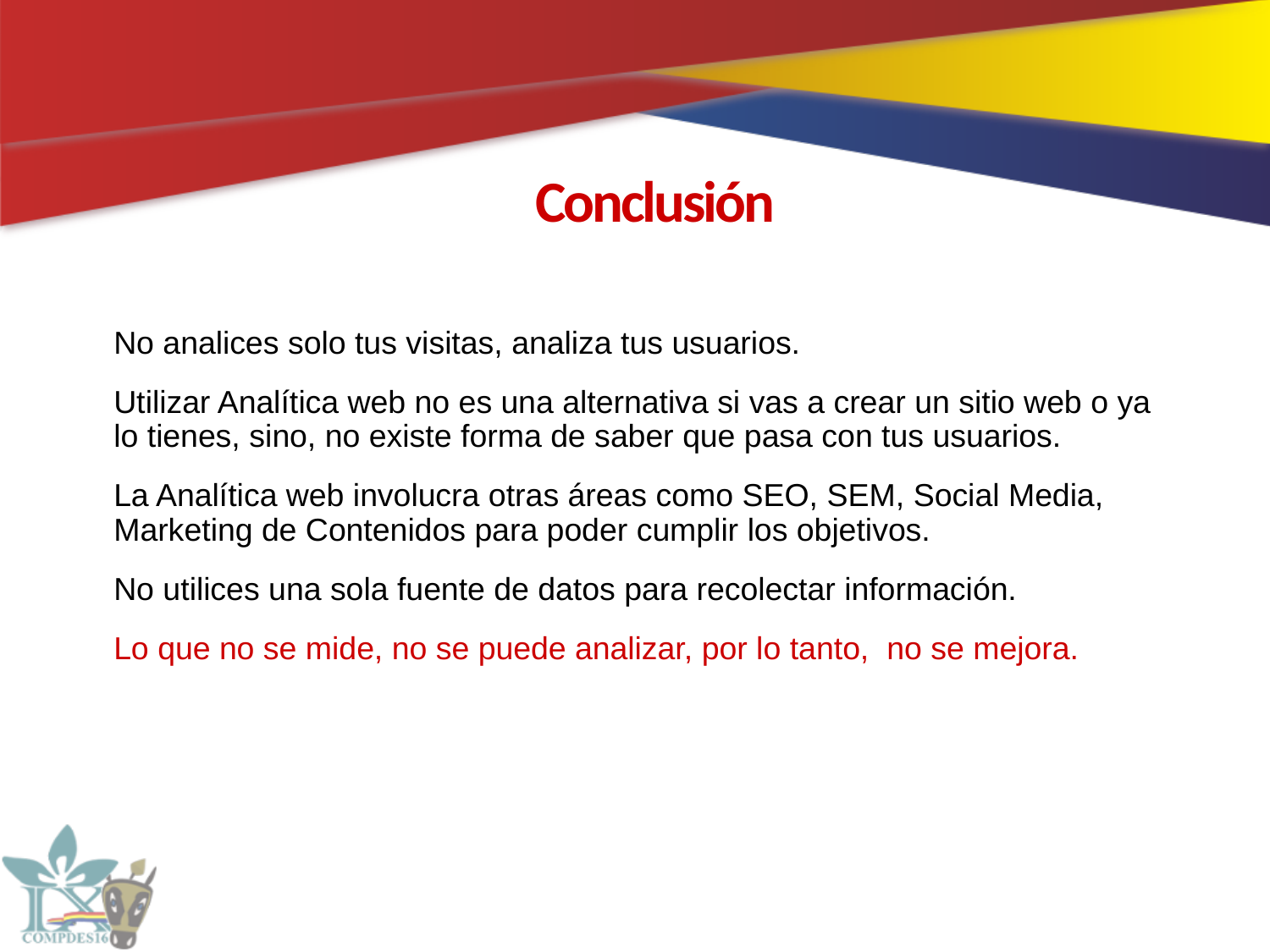

# Conclusión

No analices solo tus visitas, analiza tus usuarios.
Utilizar Analítica web no es una alternativa si vas a crear un sitio web o ya lo tienes, sino, no existe forma de saber que pasa con tus usuarios.
La Analítica web involucra otras áreas como SEO, SEM, Social Media, Marketing de Contenidos para poder cumplir los objetivos.
No utilices una sola fuente de datos para recolectar información.
Lo que no se mide, no se puede analizar, por lo tanto,  no se mejora.